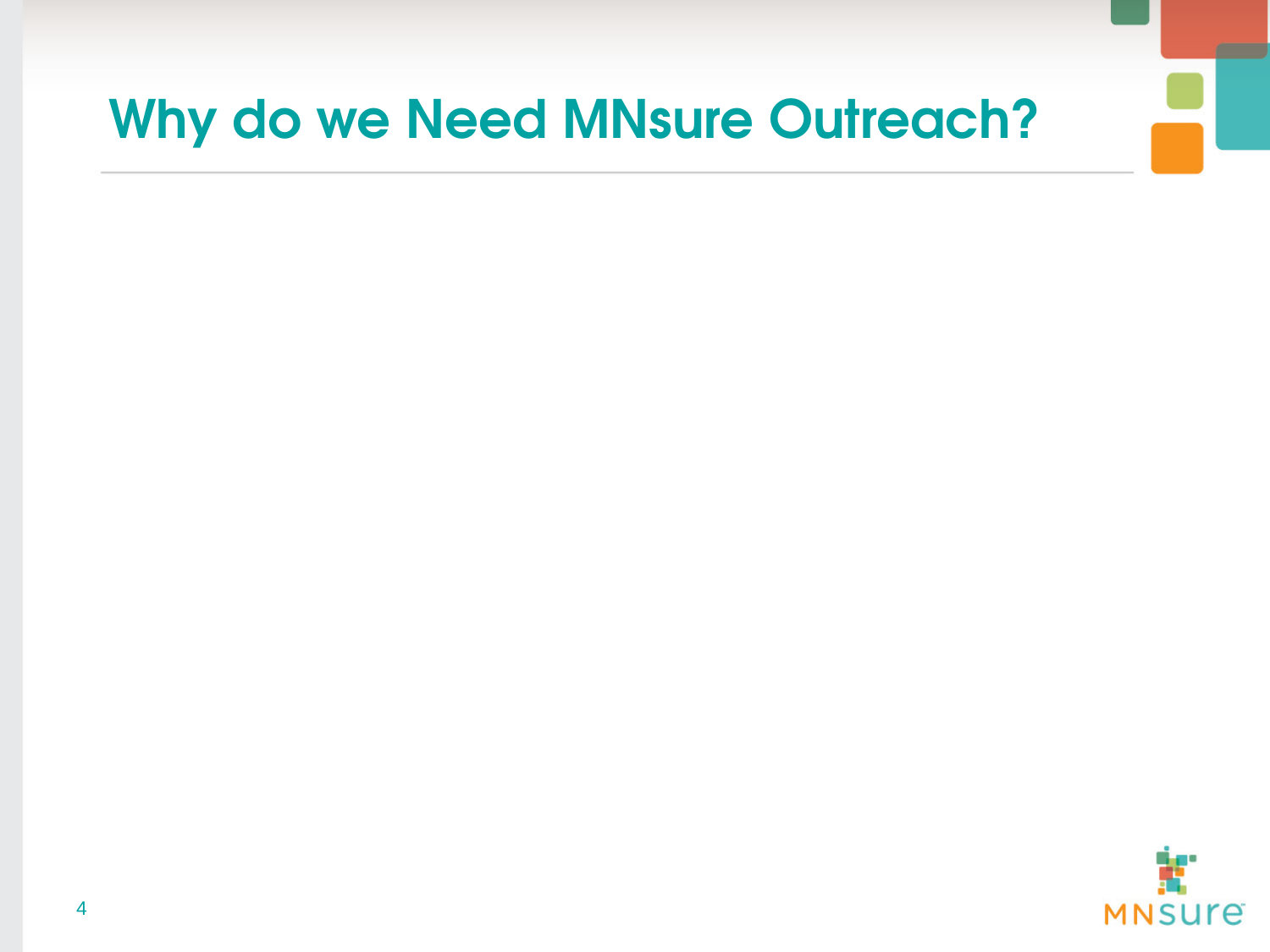

# Why do we Need MNsure Outreach?
4